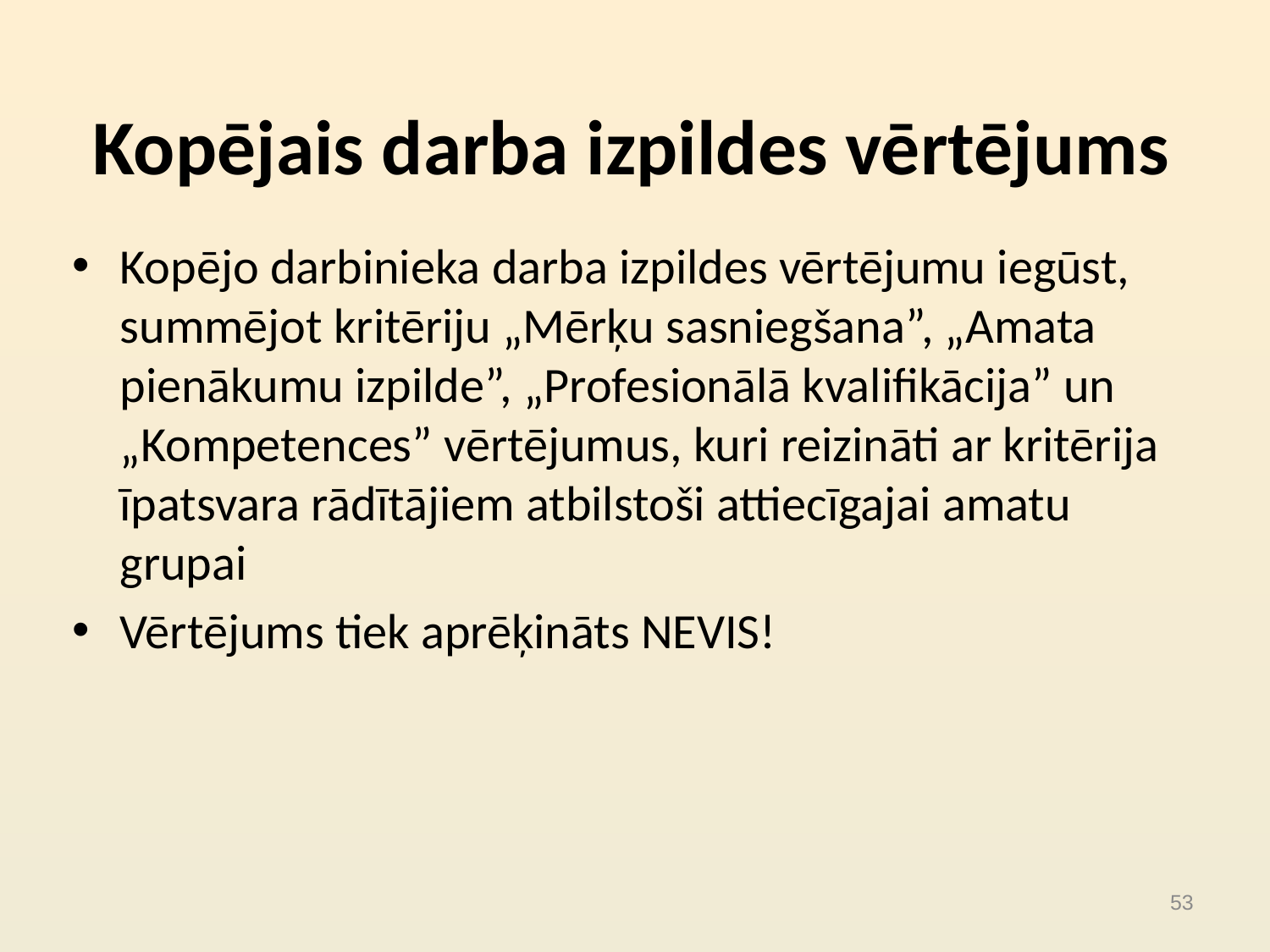

# Kopējais darba izpildes vērtējums
Kopējo darbinieka darba izpildes vērtējumu iegūst, summējot kritēriju „Mērķu sasniegšana”, „Amata pienākumu izpilde”, „Profesionālā kvalifikācija” un „Kompetences” vērtējumus, kuri reizināti ar kritērija īpatsvara rādītājiem atbilstoši attiecīgajai amatu grupai
Vērtējums tiek aprēķināts NEVIS!
53